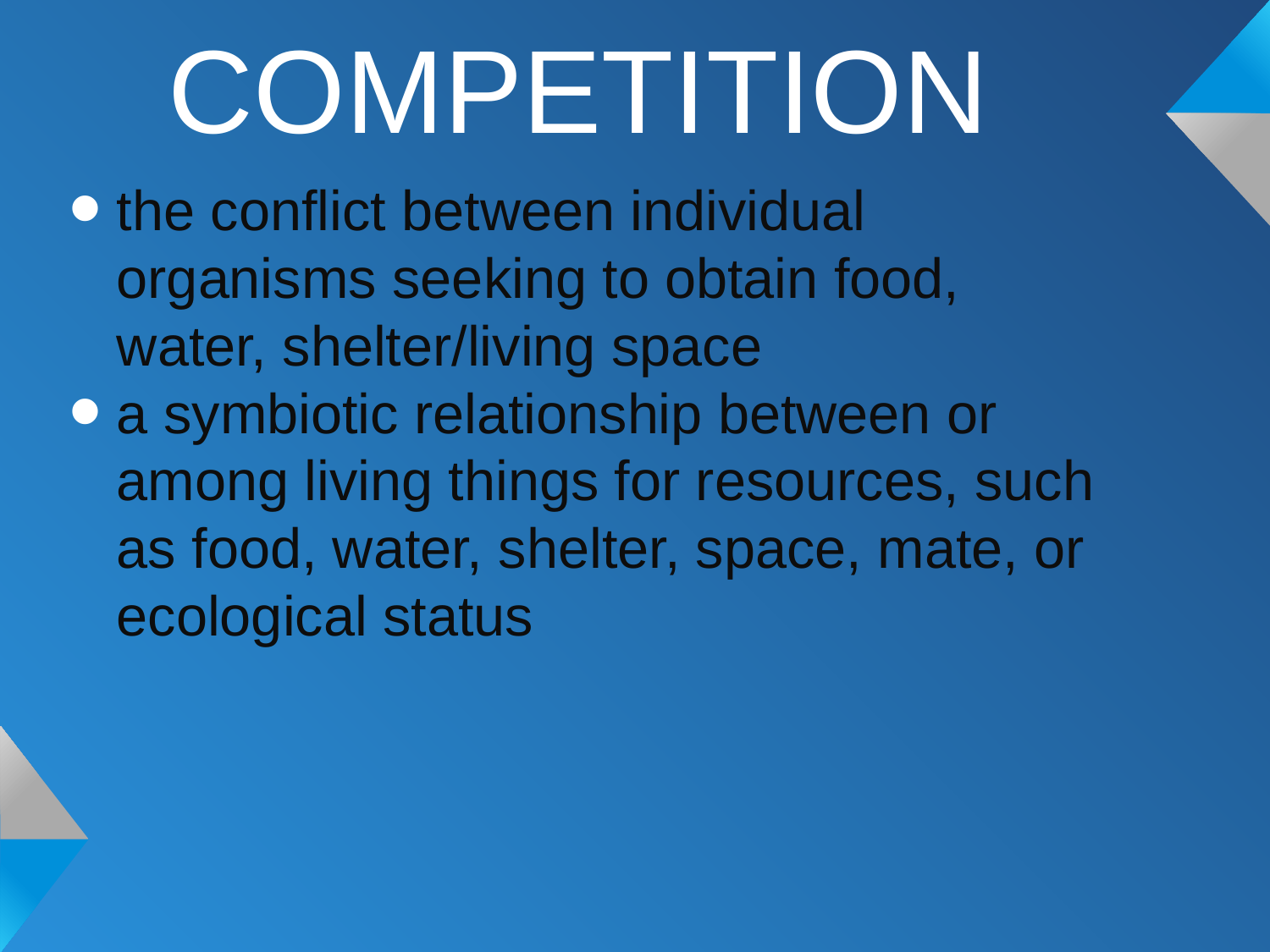

# COMPETITION
the conflict between individual organisms seeking to obtain food, water, shelter/living space
a symbiotic relationship between or among living things for resources, such as food, water, shelter, space, mate, or ecological status